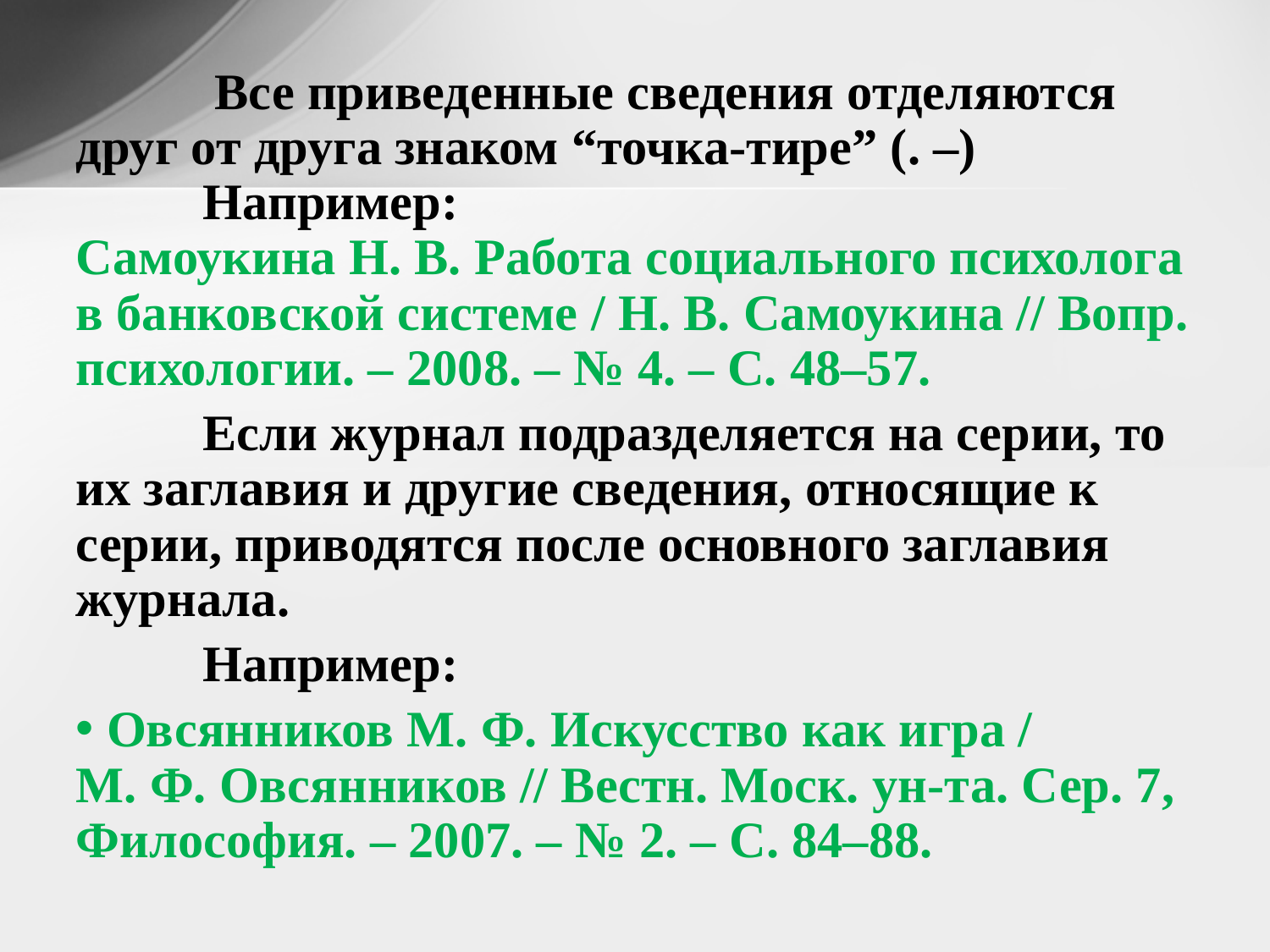

Все приведенные сведения отделяются друг от друга знаком “точка-тире” (. –)
	Например:
Самоукина Н. В. Работа социального психолога в банковской системе / Н. В. Самоукина // Вопр. психологии. – 2008. – № 4. – С. 48–57.
	Если журнал подразделяется на серии, то их заглавия и другие сведения, относящие к серии, приводятся после основного заглавия журнала.
	Например:
 Овсянников М. Ф. Искусство как игра / М. Ф. Овсянников // Вестн. Моск. ун-та. Сер. 7, Философия. – 2007. – № 2. – С. 84–88.